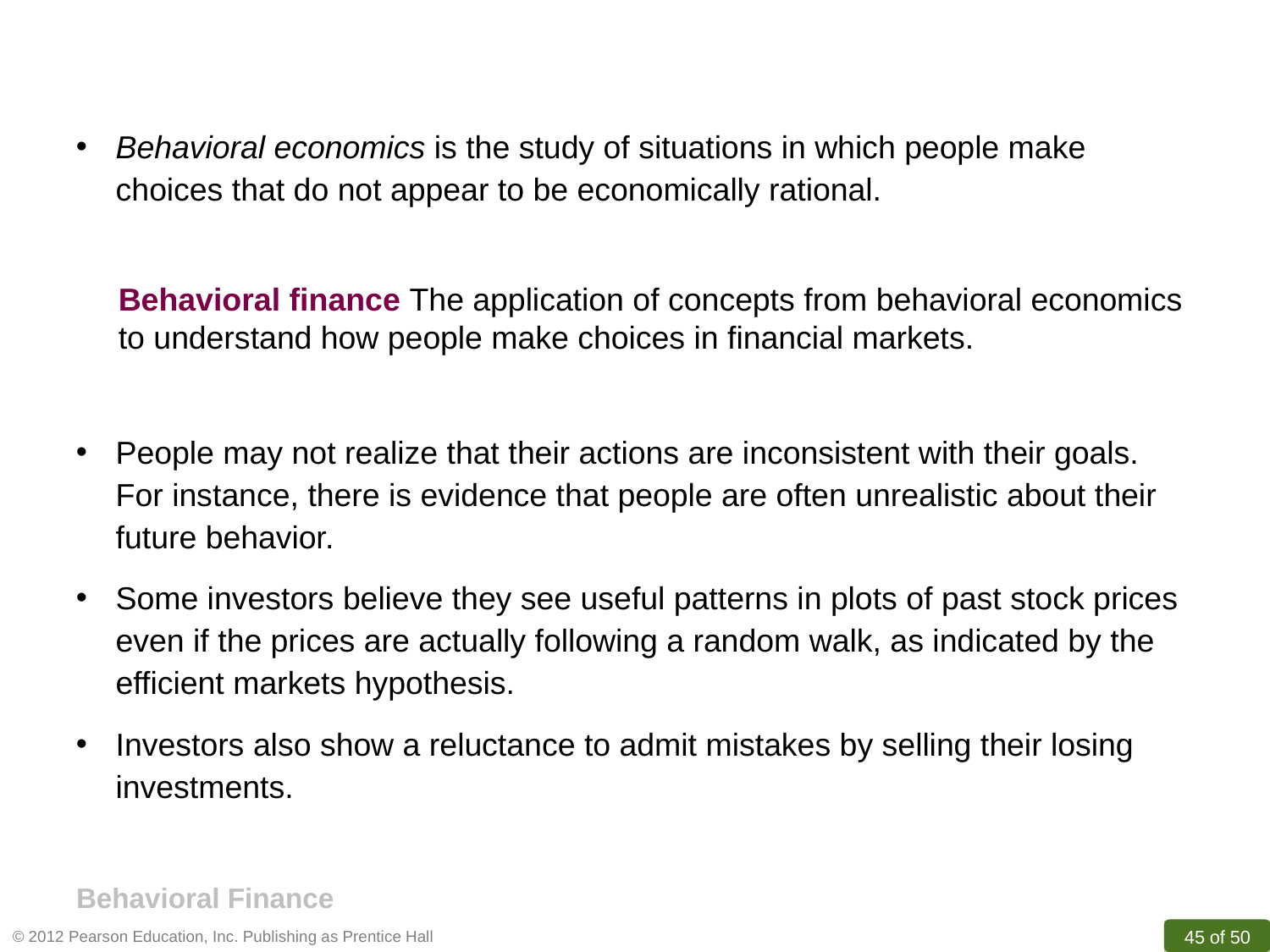

Behavioral economics is the study of situations in which people make choices that do not appear to be economically rational.
Behavioral finance The application of concepts from behavioral economics to understand how people make choices in financial markets.
People may not realize that their actions are inconsistent with their goals. For instance, there is evidence that people are often unrealistic about their future behavior.

Some investors believe they see useful patterns in plots of past stock prices even if the prices are actually following a random walk, as indicated by the efficient markets hypothesis.

Investors also show a reluctance to admit mistakes by selling their losing investments.
Behavioral Finance